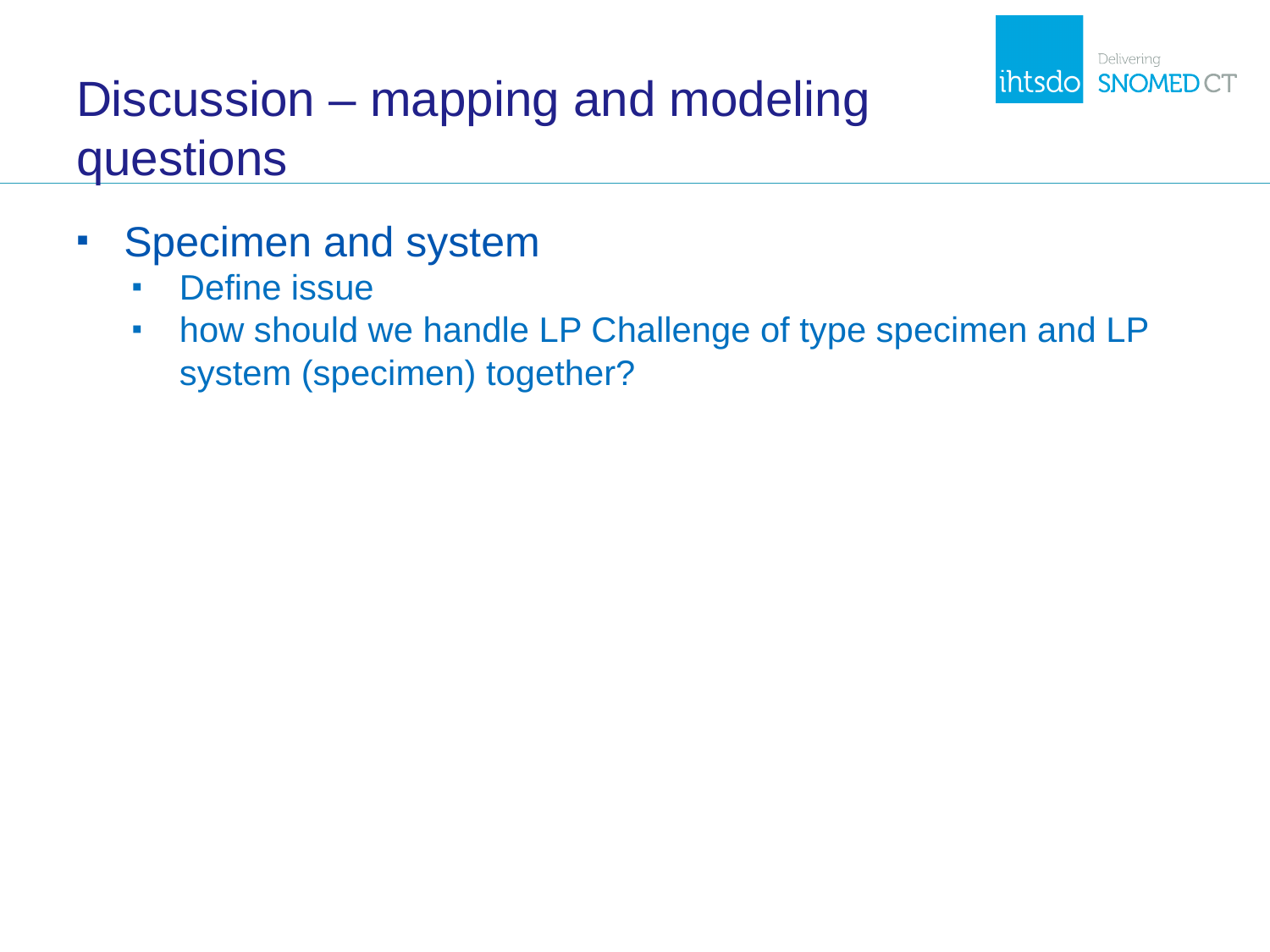

# Discussion – mapping and modeling questions
Specimen and system
Define issue
how should we handle LP Challenge of type specimen and LP system (specimen) together?